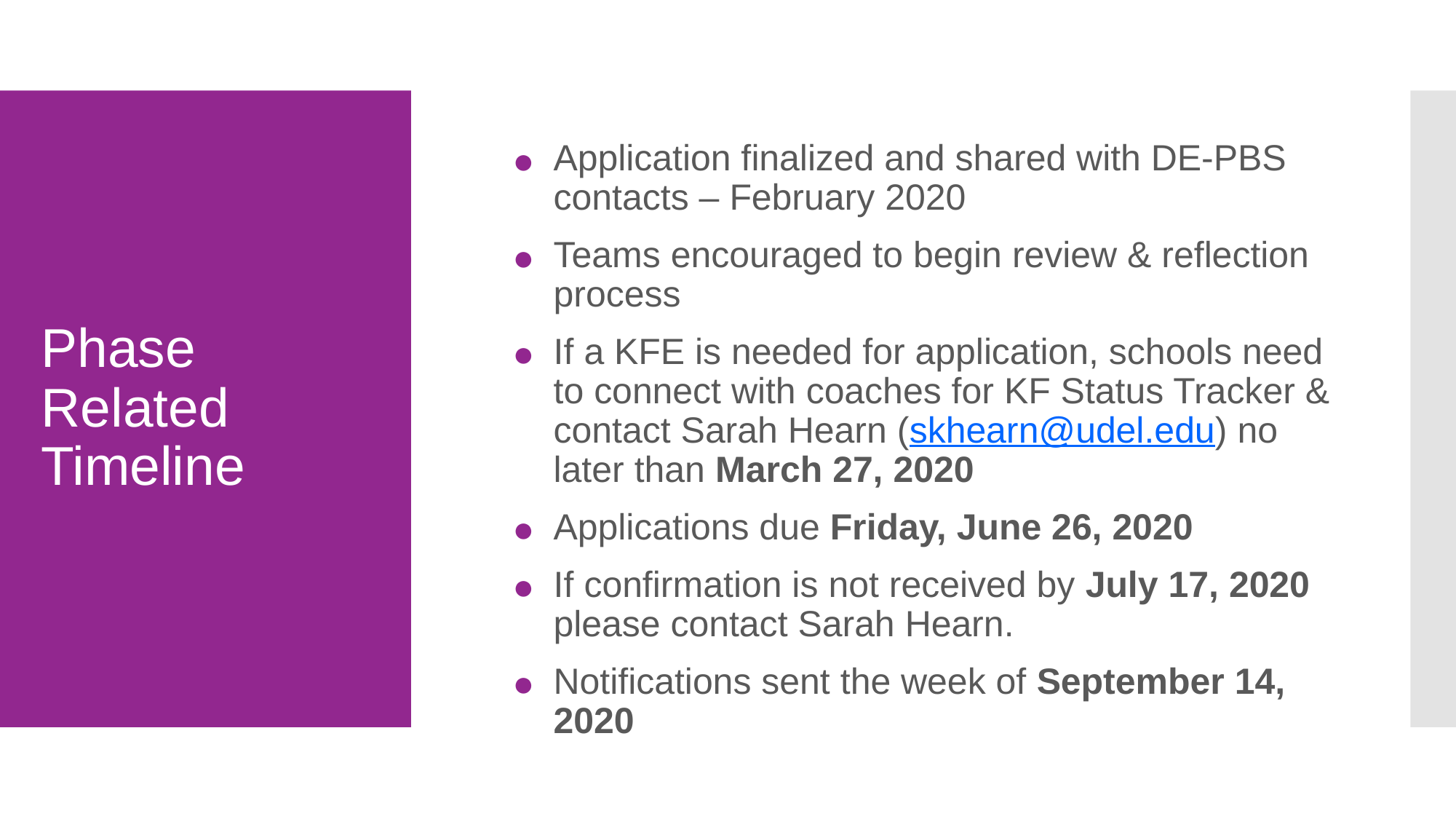

Application finalized and shared with DE-PBS contacts – February 2020
Teams encouraged to begin review & reflection process
If a KFE is needed for application, schools need to connect with coaches for KF Status Tracker & contact Sarah Hearn (skhearn@udel.edu) no later than March 27, 2020
Applications due Friday, June 26, 2020
If confirmation is not received by July 17, 2020 please contact Sarah Hearn.
Notifications sent the week of September 14, 2020
# Phase Related Timeline